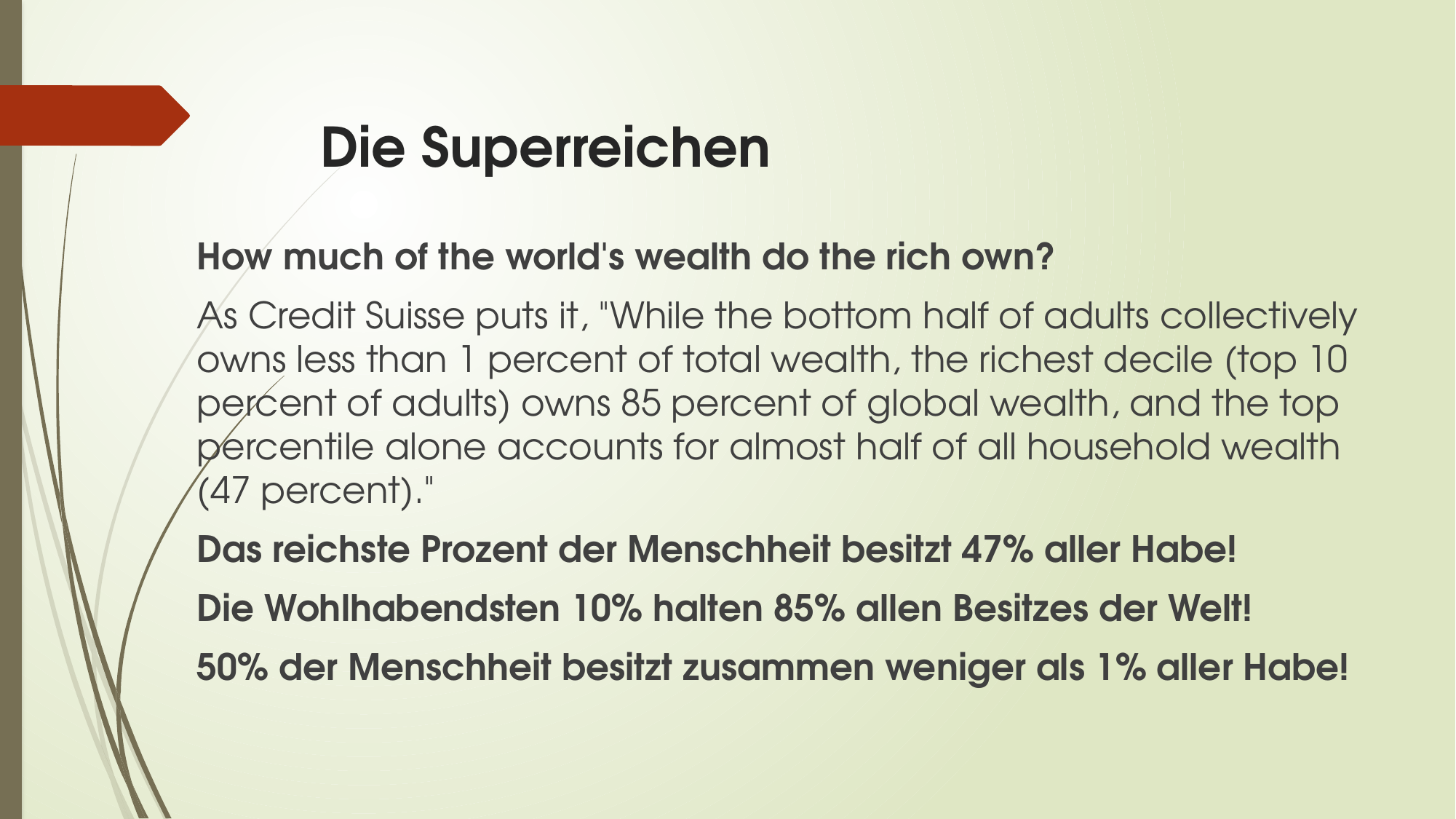

# Die Superreichen
How much of the world's wealth do the rich own?
As Credit Suisse puts it, "While the bottom half of adults collectively owns less than 1 percent of total wealth, the richest decile (top 10 percent of adults) owns 85 percent of global wealth, and the top percentile alone accounts for almost half of all household wealth (47 percent)."
Das reichste Prozent der Menschheit besitzt 47% aller Habe!
Die Wohlhabendsten 10% halten 85% allen Besitzes der Welt!
50% der Menschheit besitzt zusammen weniger als 1% aller Habe!